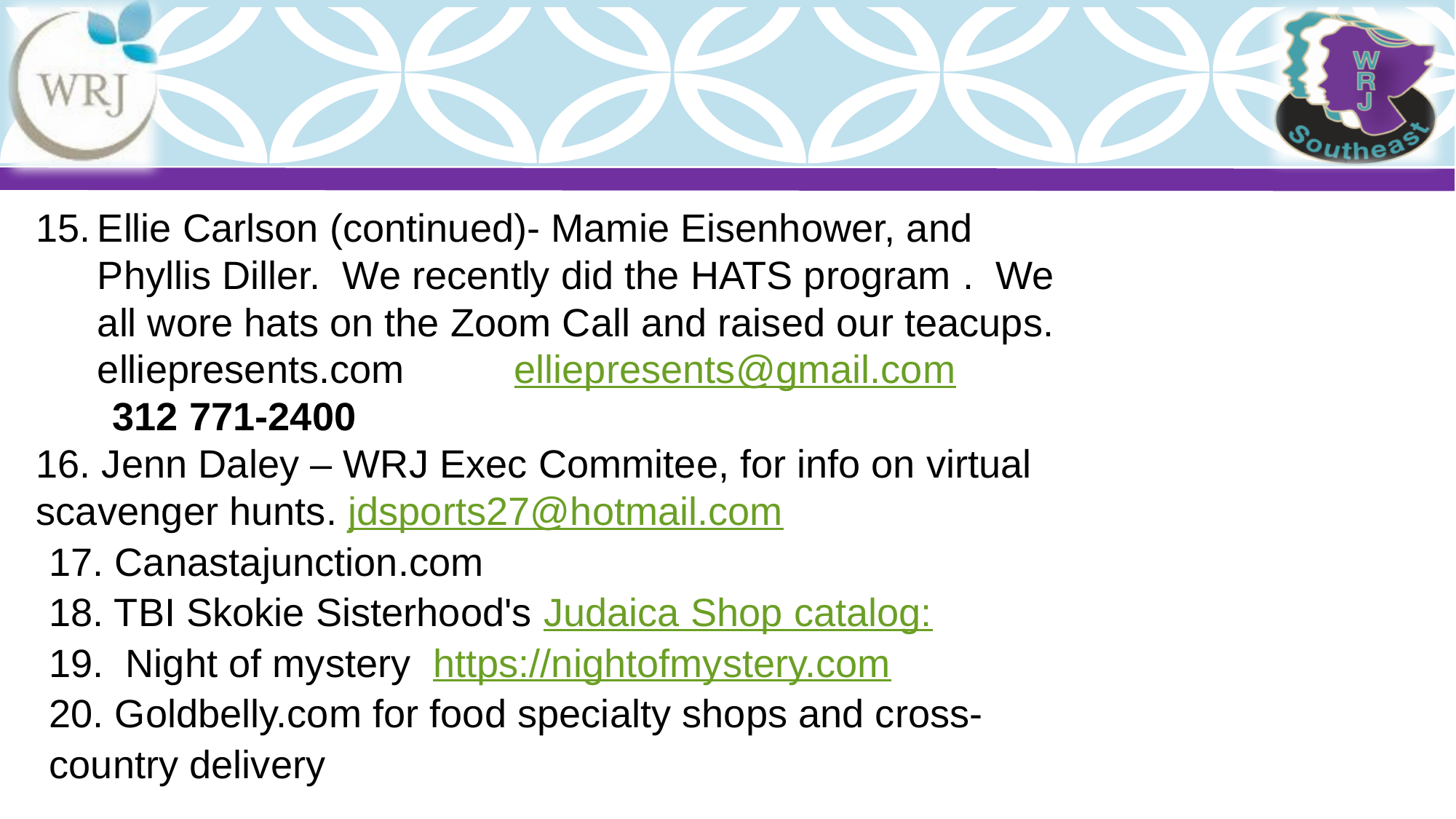

Ellie Carlson (continued)- Mamie Eisenhower, and Phyllis Diller.  We recently did the HATS program .  We all wore hats on the Zoom Call and raised our teacups. elliepresents.com          elliepresents@gmail.com
       312 771-2400
16. Jenn Daley – WRJ Exec Commitee, for info on virtual     scavenger hunts. jdsports27@hotmail.com
17. Canastajunction.com
18. TBI Skokie Sisterhood's Judaica Shop catalog:
19.  Night of mystery  https://nightofmystery.com
20. Goldbelly.com for food specialty shops and cross-country delivery